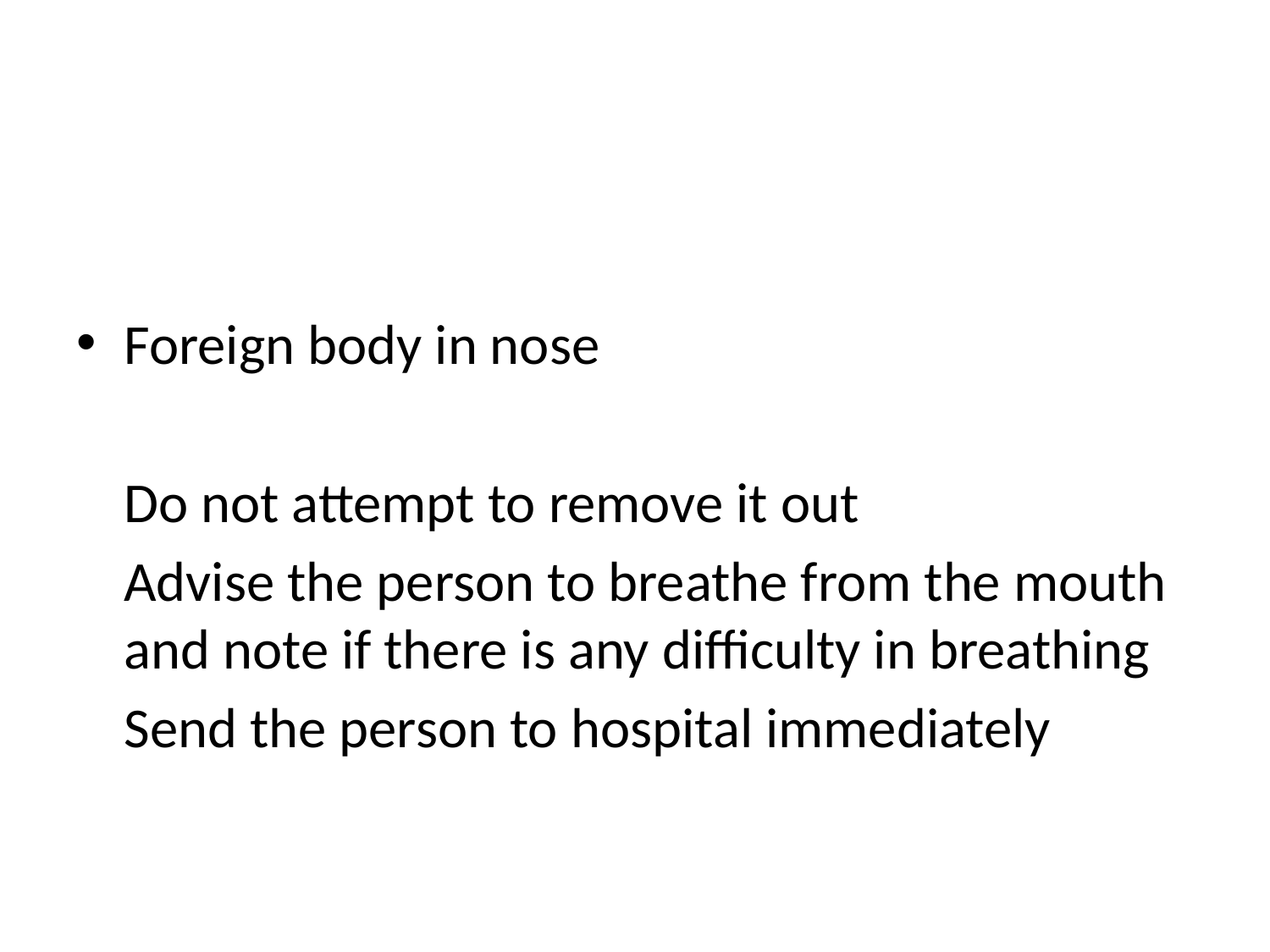

#

Foreign body in nose

	Do not attempt to remove it out
	Advise the person to breathe from the mouth and note if there is any difficulty in breathing
	Send the person to hospital immediately